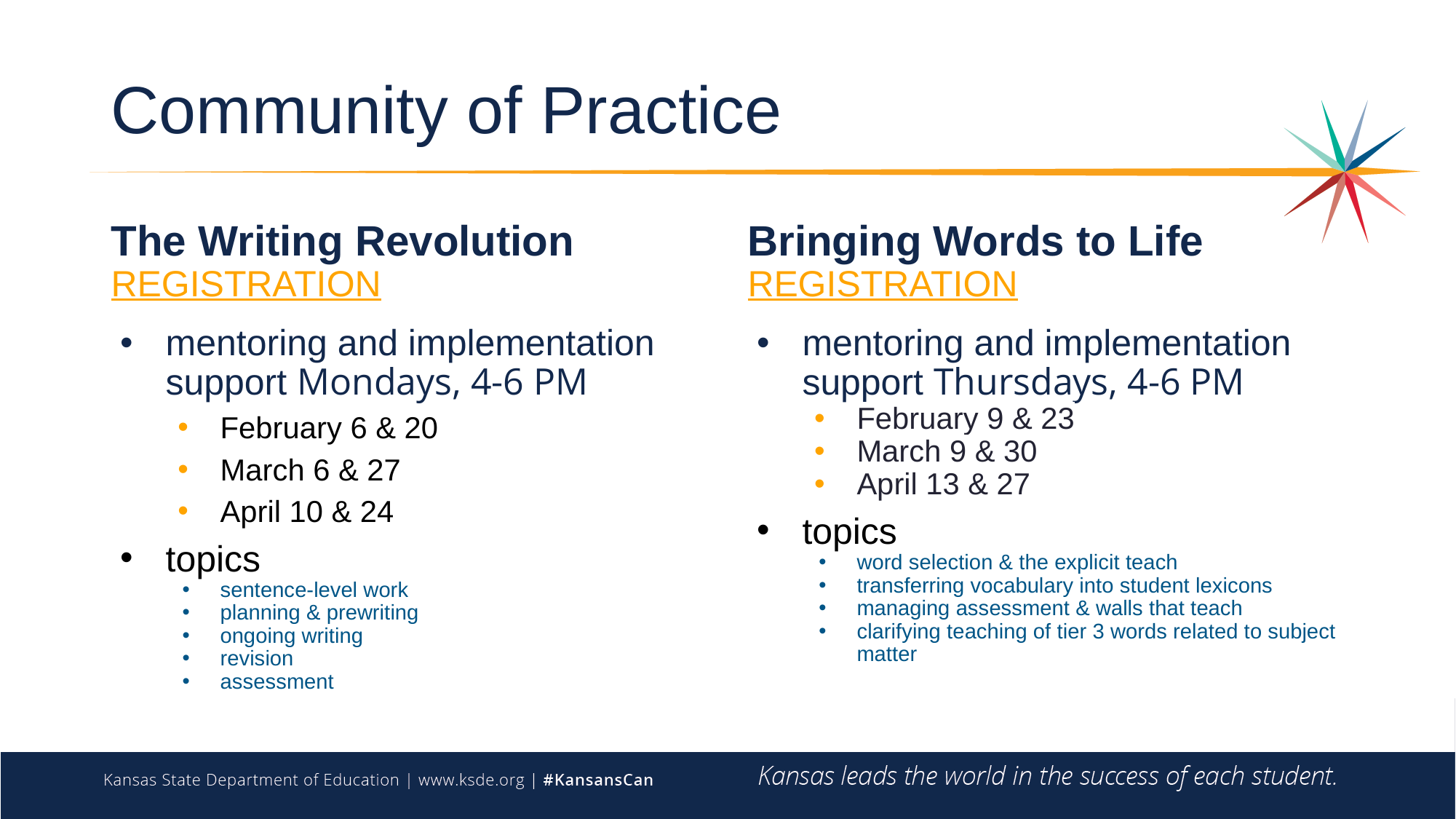

# Community of Practice
The Writing Revolution
REGISTRATION
Bringing Words to Life
REGISTRATION
mentoring and implementation support Mondays, 4-6 PM
February 6 & 20
March 6 & 27
April 10 & 24
topics
sentence-level work
planning & prewriting
ongoing writing
revision
assessment

mentoring and implementation support Thursdays, 4-6 PM
February 9 & 23
March 9 & 30
April 13 & 27
topics
word selection & the explicit teach
transferring vocabulary into student lexicons
managing assessment & walls that teach
clarifying teaching of tier 3 words related to subject matter